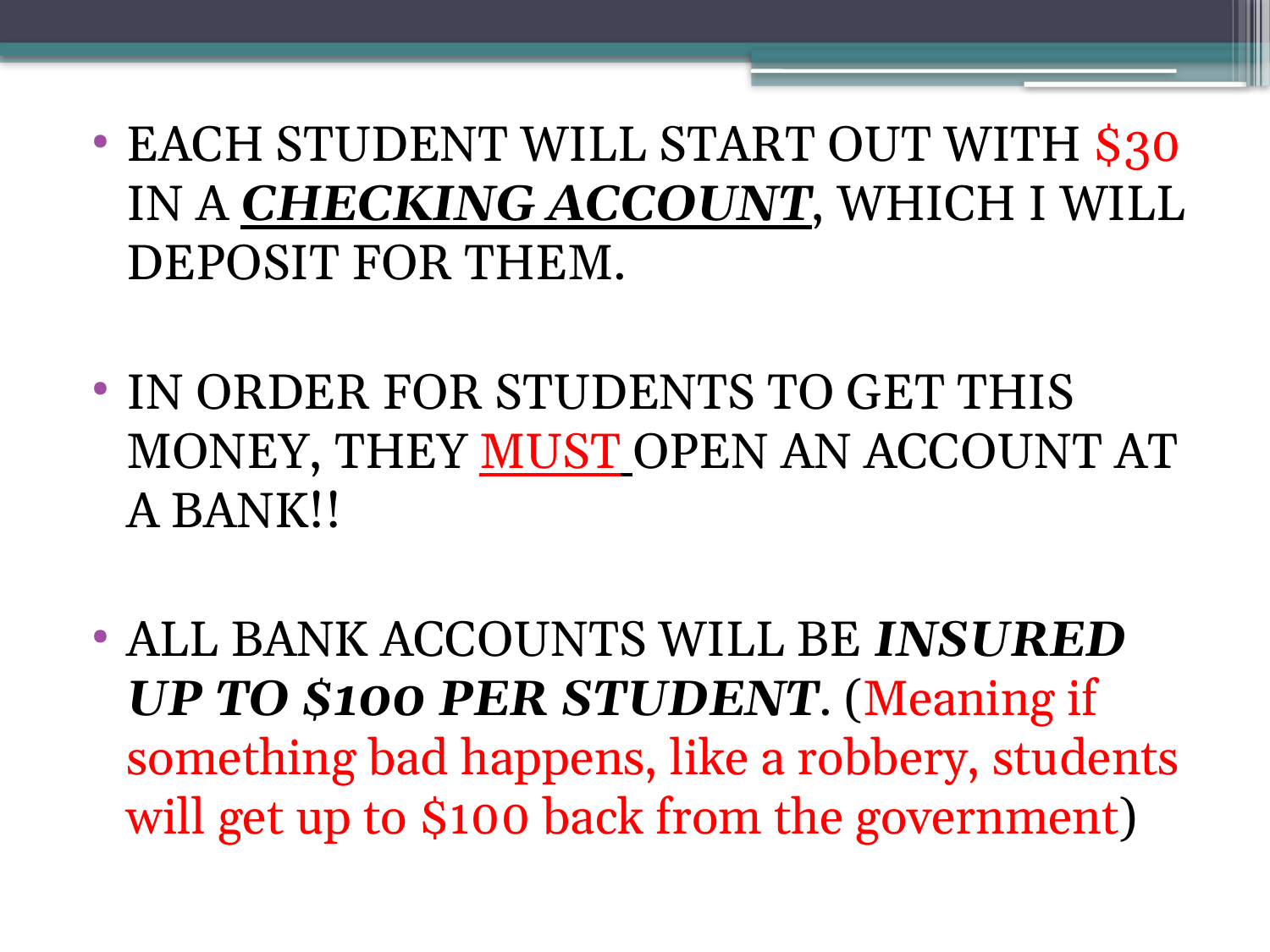

EACH STUDENT WILL START OUT WITH $30 IN A CHECKING ACCOUNT, WHICH I WILL DEPOSIT FOR THEM.

IN ORDER FOR STUDENTS TO GET THIS MONEY, THEY MUST OPEN AN ACCOUNT AT  A BANK!!

ALL BANK ACCOUNTS WILL BE INSURED UP TO $100 PER STUDENT. (Meaning if something bad happens, like a robbery, students will get up to $100 back from the government)